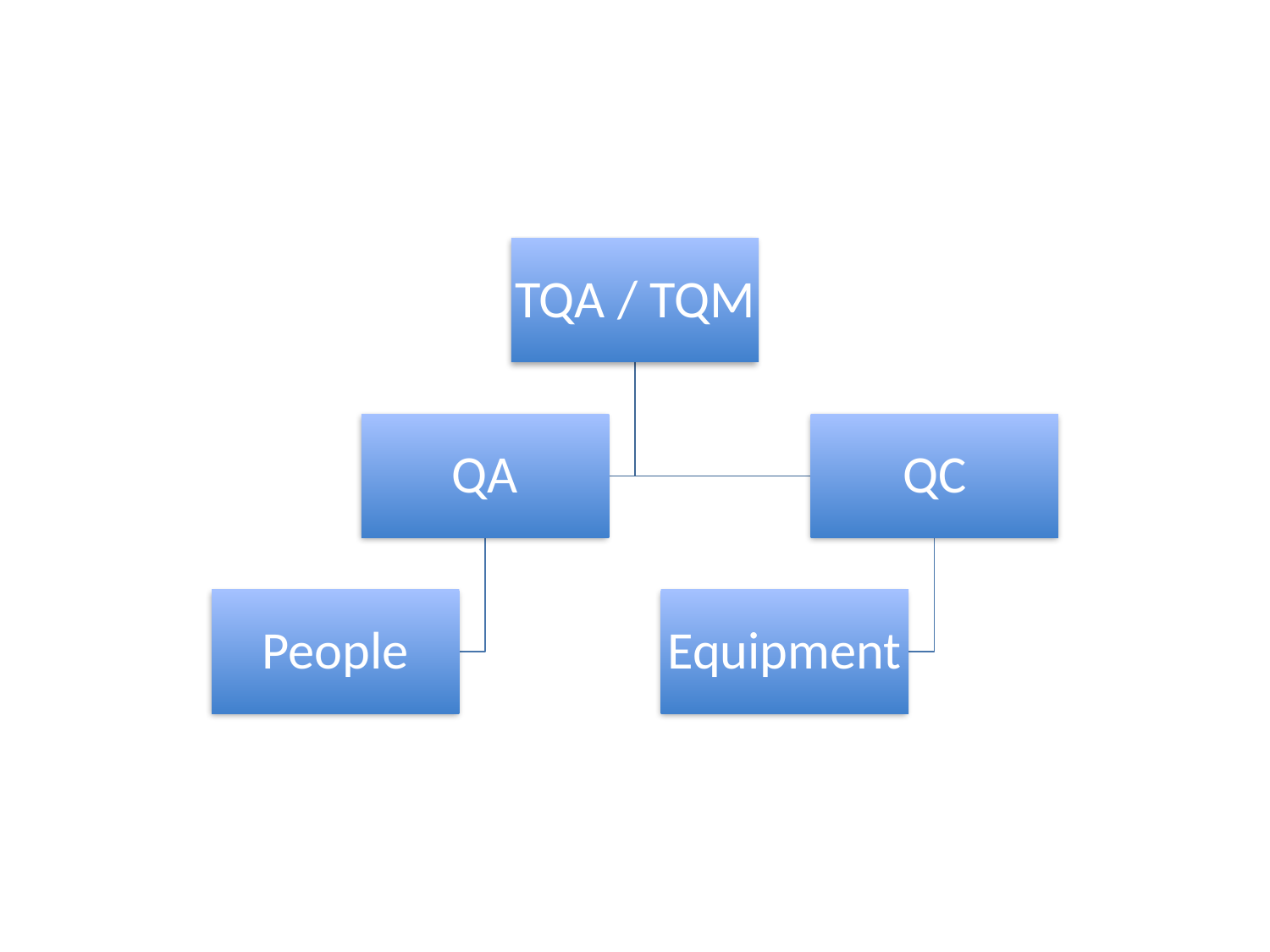

TQA / TQM
QA
People
QC
Equipment